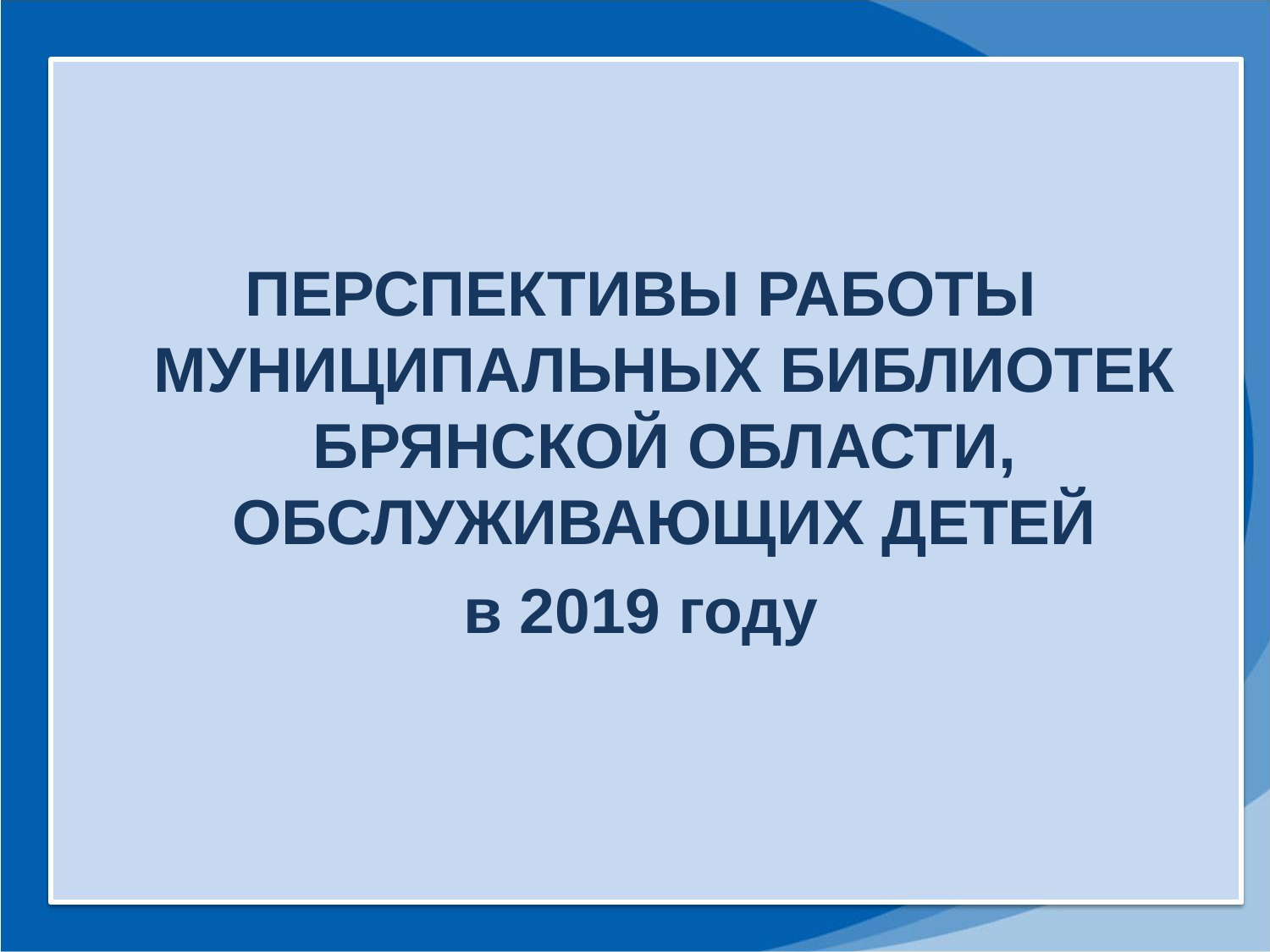

ПЕРСПЕКТИВЫ РАБОТЫ МУНИЦИПАЛЬНЫХ БИБЛИОТЕК БРЯНСКОЙ ОБЛАСТИ, ОБСЛУЖИВАЮЩИХ ДЕТЕЙ
в 2019 году